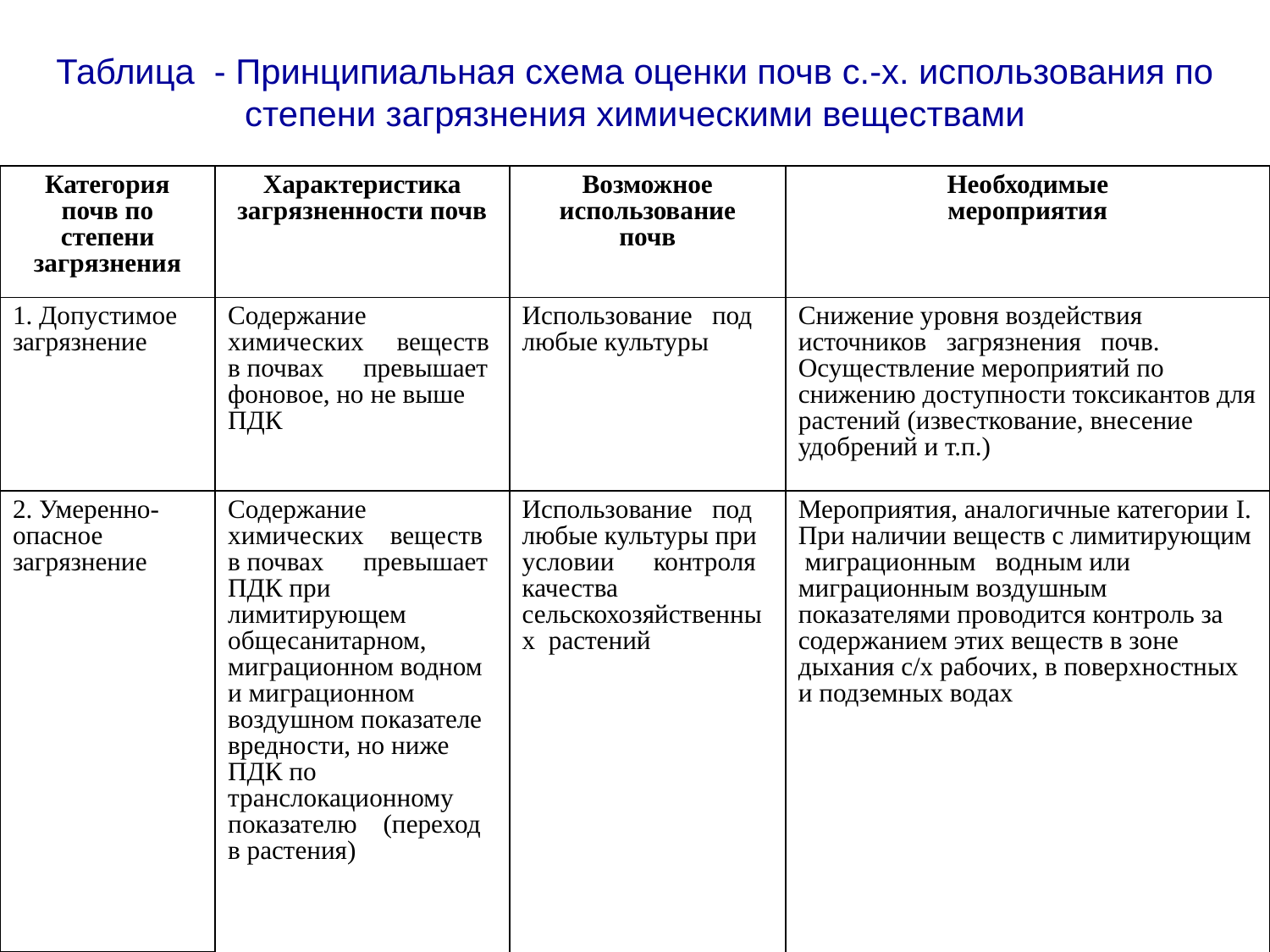

# Таблица  - Принципиальная схема оценки почв с.-х. использования по степени загрязнения химическими веществами
| Категория почв по степени загрязнения | Характеристика загрязненности почв | Возможное использование почв | Необходимые мероприятия |
| --- | --- | --- | --- |
| 1. Допустимое загрязнение | Содержание химических веществ в почвах превышает фоновое, но не выше ПДК | Использование под любые культуры | Снижение уровня воздействия источников загрязнения почв. Осуществление мероприятий по снижению доступности токсикантов для растений (известкование, внесение удобрений и т.п.) |
| 2. Умеренно- опасное загрязнение | Содержание химических веществ в почвах превышает ПДК при лимитирующем общесанитарном, миграционном водном и миграционном воздушном показателе вредности, но ниже ПДК по транслокационному показателю (переход в растения) | Использование под любые культуры при условии контроля качества сельскохозяйственных растений | Мероприятия, аналогичные категории I. При наличии веществ с лимитирующим миграционным водным или миграционным воздушным показателями проводится контроль за содержанием этих веществ в зоне дыхания с/х рабочих, в поверхностных и подземных водах |